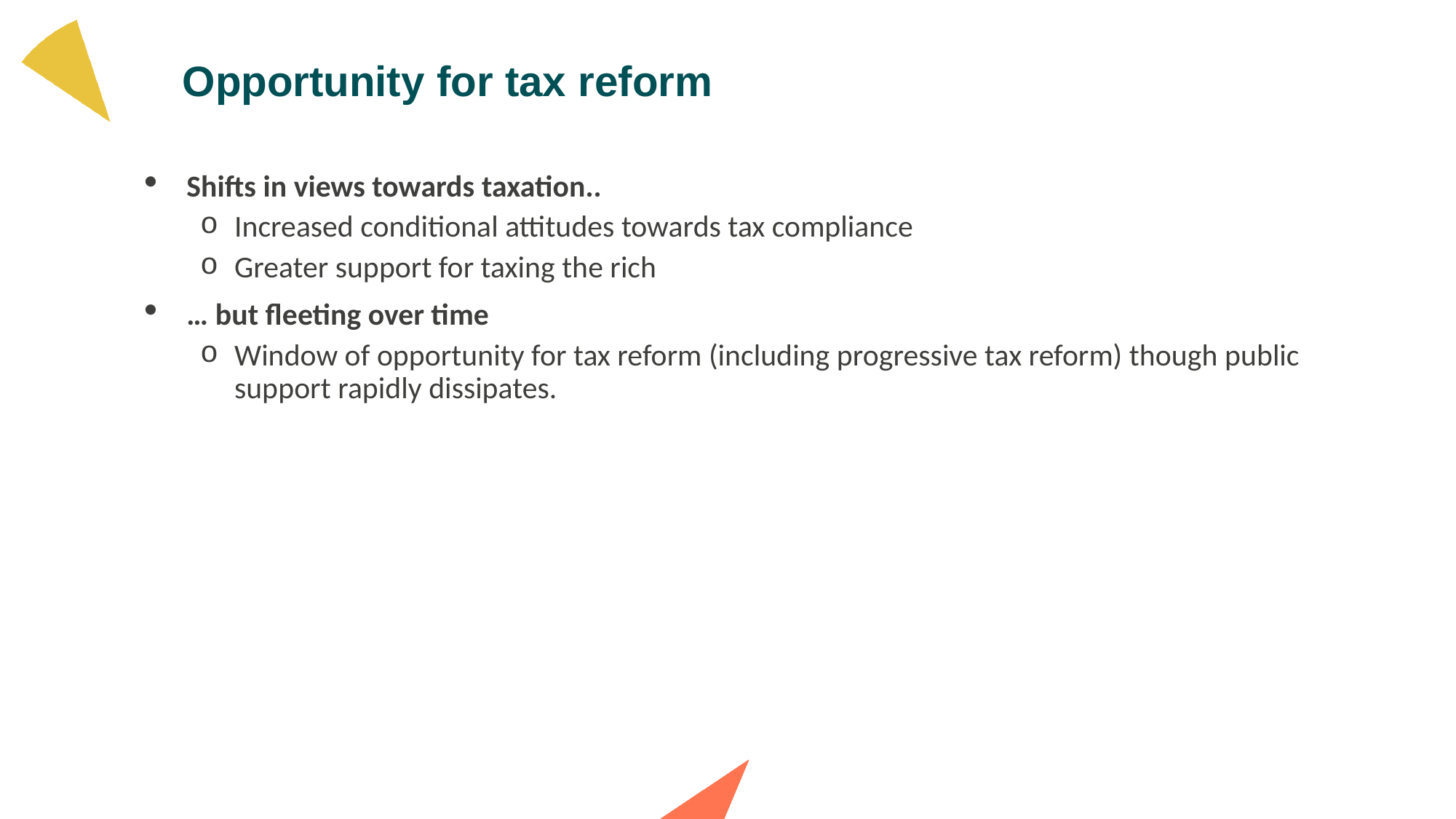

# Opportunity for tax reform
Shifts in views towards taxation..
Increased conditional attitudes towards tax compliance
Greater support for taxing the rich
… but fleeting over time
Window of opportunity for tax reform (including progressive tax reform) though public support rapidly dissipates.